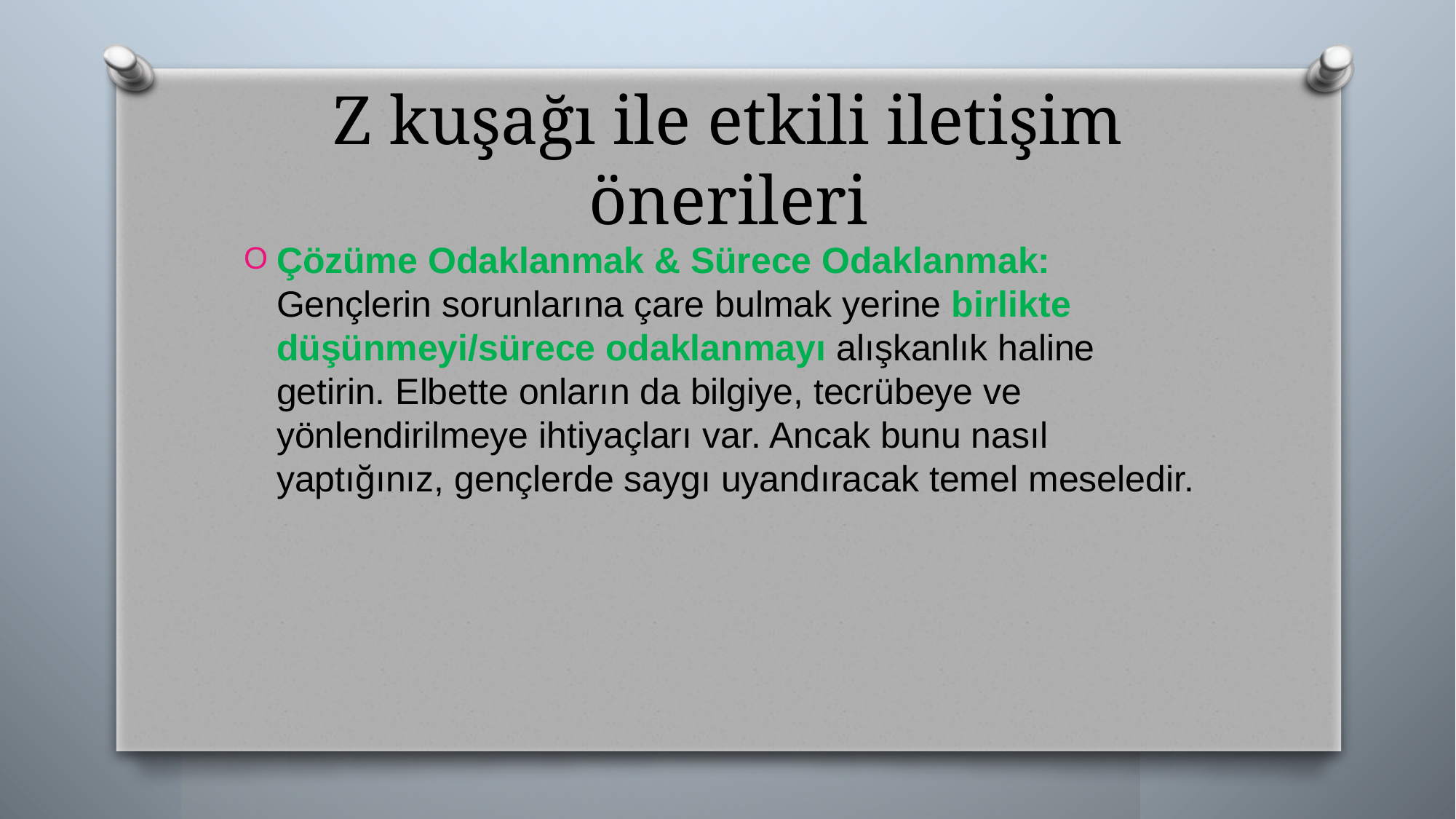

# Z kuşağı ile etkili iletişim önerileri
Çözüme Odaklanmak & Sürece Odaklanmak: Gençlerin sorunlarına çare bulmak yerine birlikte düşünmeyi/sürece odaklanmayı alışkanlık haline getirin. Elbette onların da bilgiye, tecrübeye ve yönlendirilmeye ihtiyaçları var. Ancak bunu nasıl yaptığınız, gençlerde saygı uyandıracak temel meseledir.